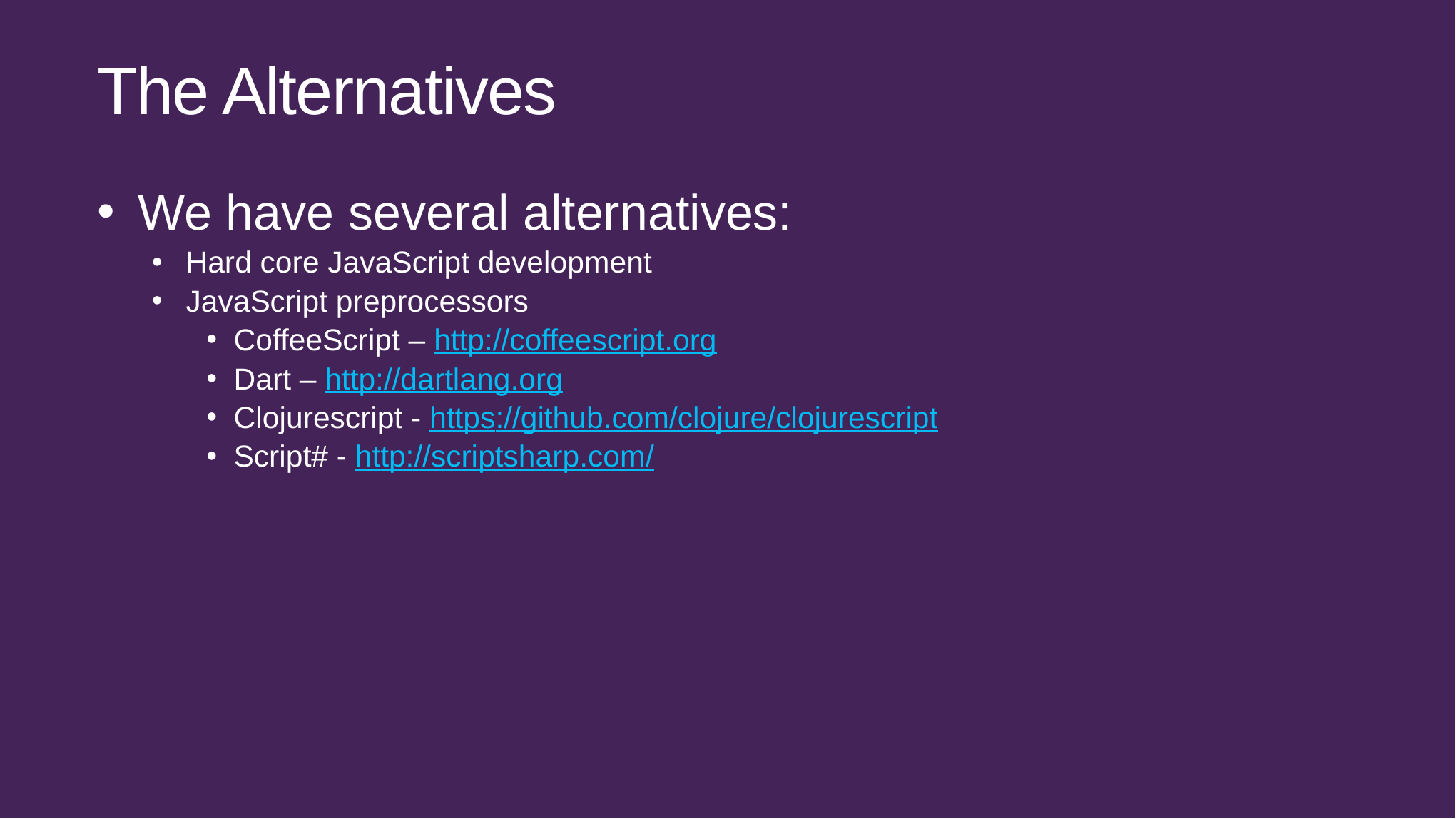

# The Alternatives
We have several alternatives:
Hard core JavaScript development
JavaScript preprocessors
CoffeeScript – http://coffeescript.org
Dart – http://dartlang.org
Clojurescript - https://github.com/clojure/clojurescript
Script# - http://scriptsharp.com/